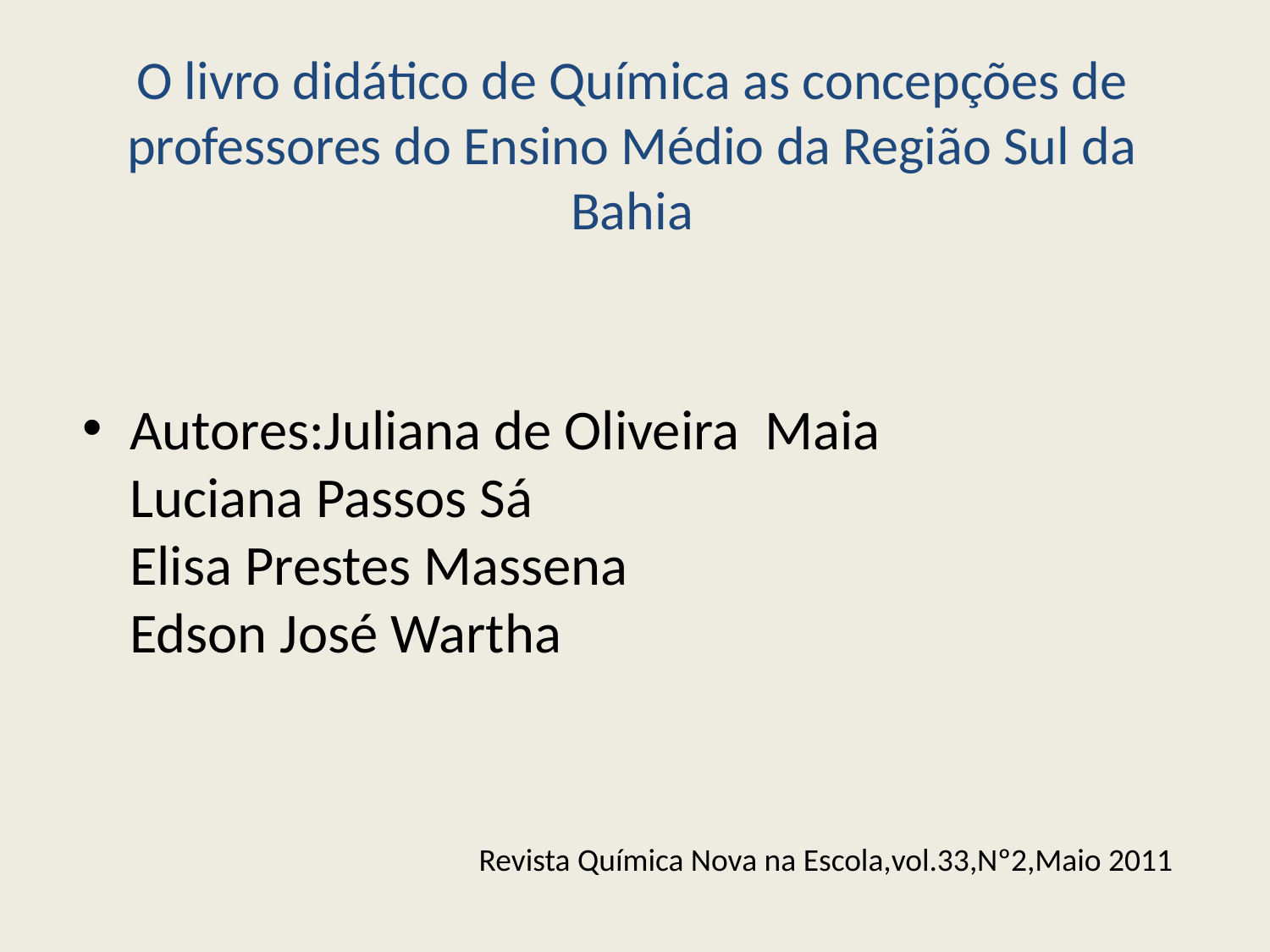

# O livro didático de Química as concepções de professores do Ensino Médio da Região Sul da Bahia
Autores:Juliana de Oliveira  Maia                  Luciana Passos Sá                                             Elisa Prestes Massena                                      Edson José Wartha
Revista Química Nova na Escola,vol.33,Nº2,Maio 2011